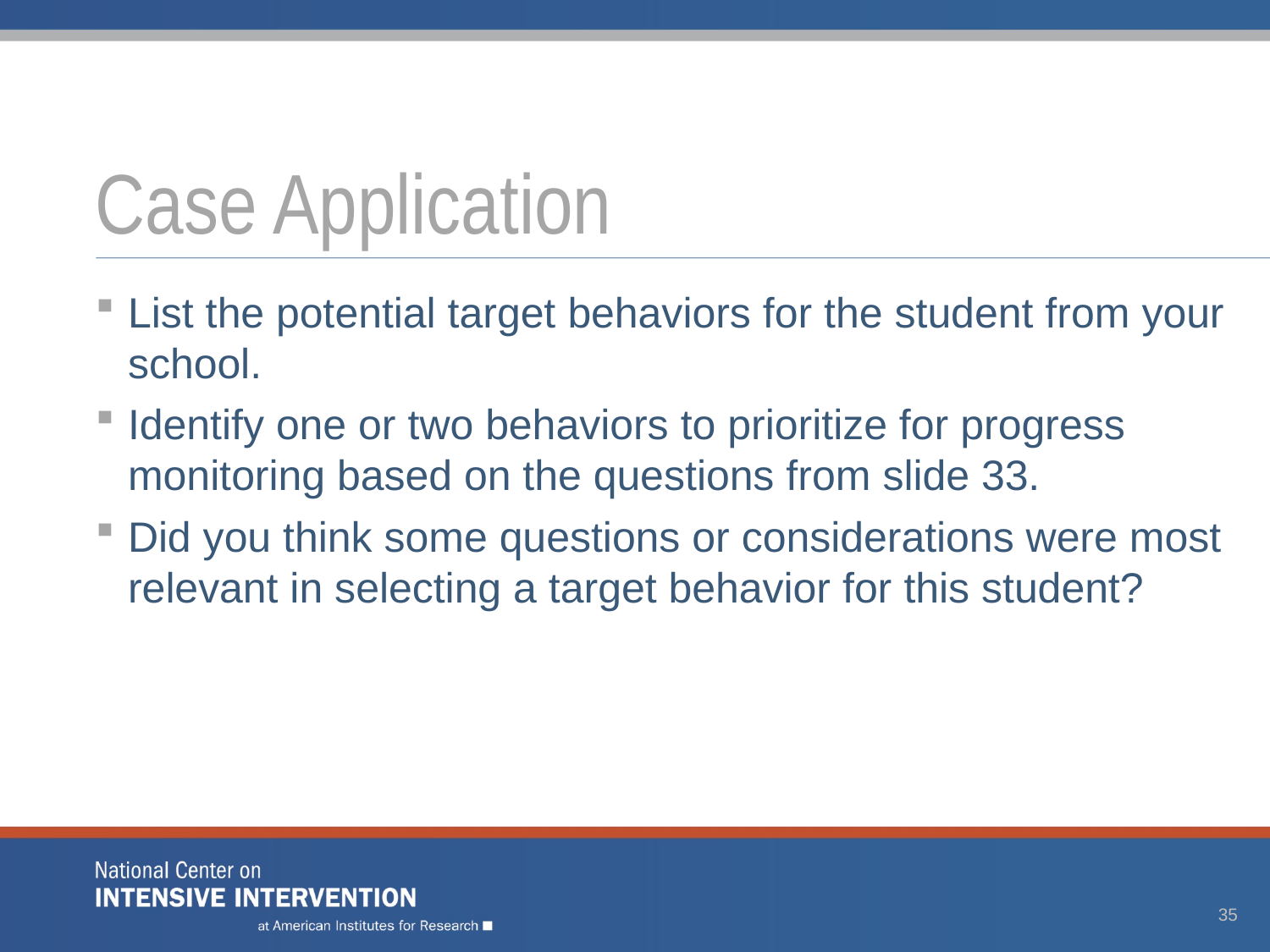

# Case Application
List the potential target behaviors for the student from your school.
Identify one or two behaviors to prioritize for progress monitoring based on the questions from slide 33.
Did you think some questions or considerations were most relevant in selecting a target behavior for this student?

35